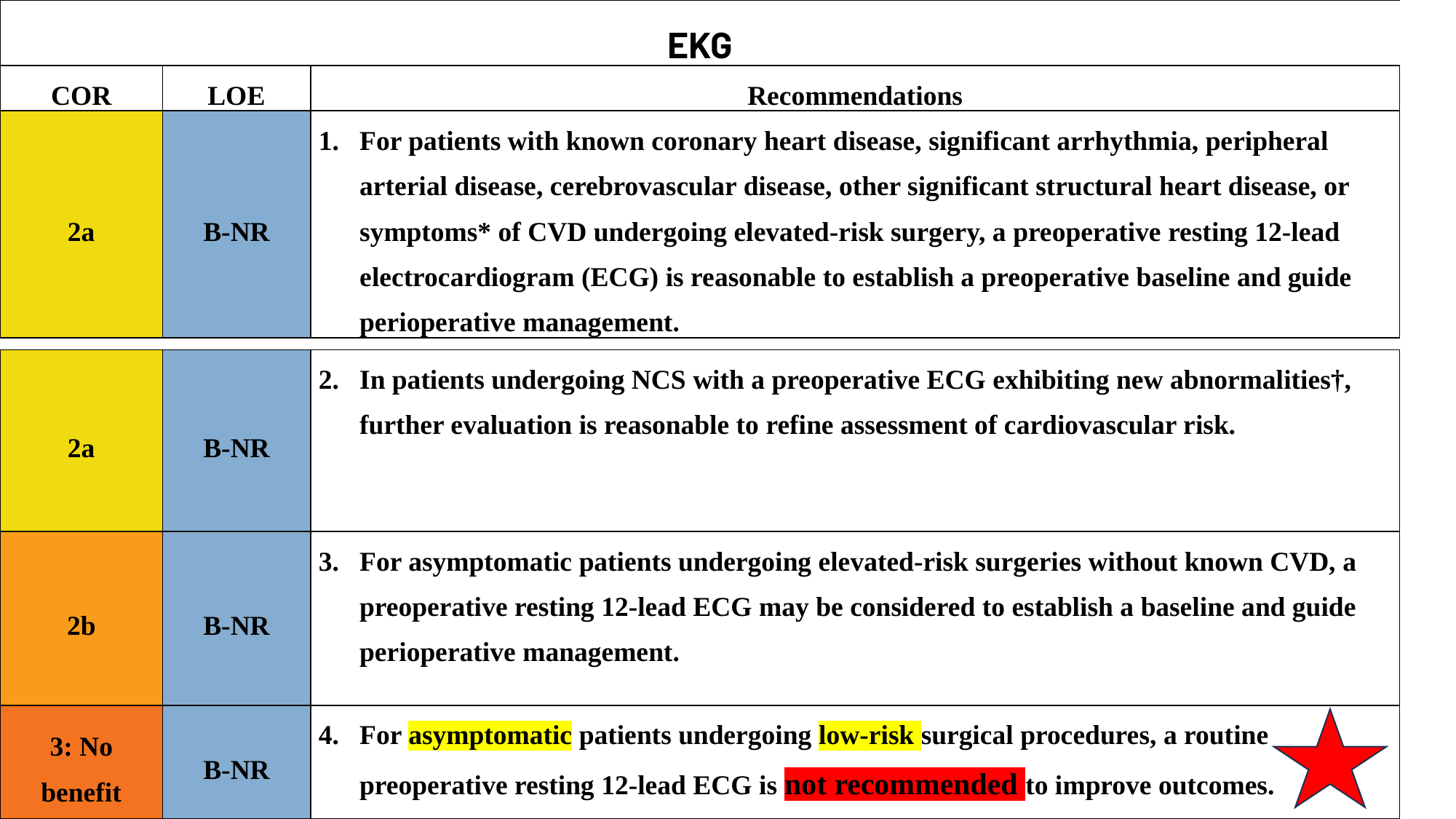

| EKG |  |  |
| --- | --- | --- |
| COR | LOE | Recommendations |
| 2a | B-NR | For patients with known coronary heart disease, significant arrhythmia, peripheral arterial disease, cerebrovascular disease, other significant structural heart disease, or symptoms\* of CVD undergoing elevated-risk surgery, a preoperative resting 12-lead electrocardiogram (ECG) is reasonable to establish a preoperative baseline and guide perioperative management. |
| 2a | B-NR | In patients undergoing NCS with a preoperative ECG exhibiting new abnormalities†, further evaluation is reasonable to refine assessment of cardiovascular risk. |
| --- | --- | --- |
| 2b | B-NR | For asymptomatic patients undergoing elevated-risk surgeries without known CVD, a preoperative resting 12-lead ECG may be considered to establish a baseline and guide perioperative management. |
| 3: No benefit | B-NR | For asymptomatic patients undergoing low-risk surgical procedures, a routine preoperative resting 12-lead ECG is not recommended to improve outcomes. |